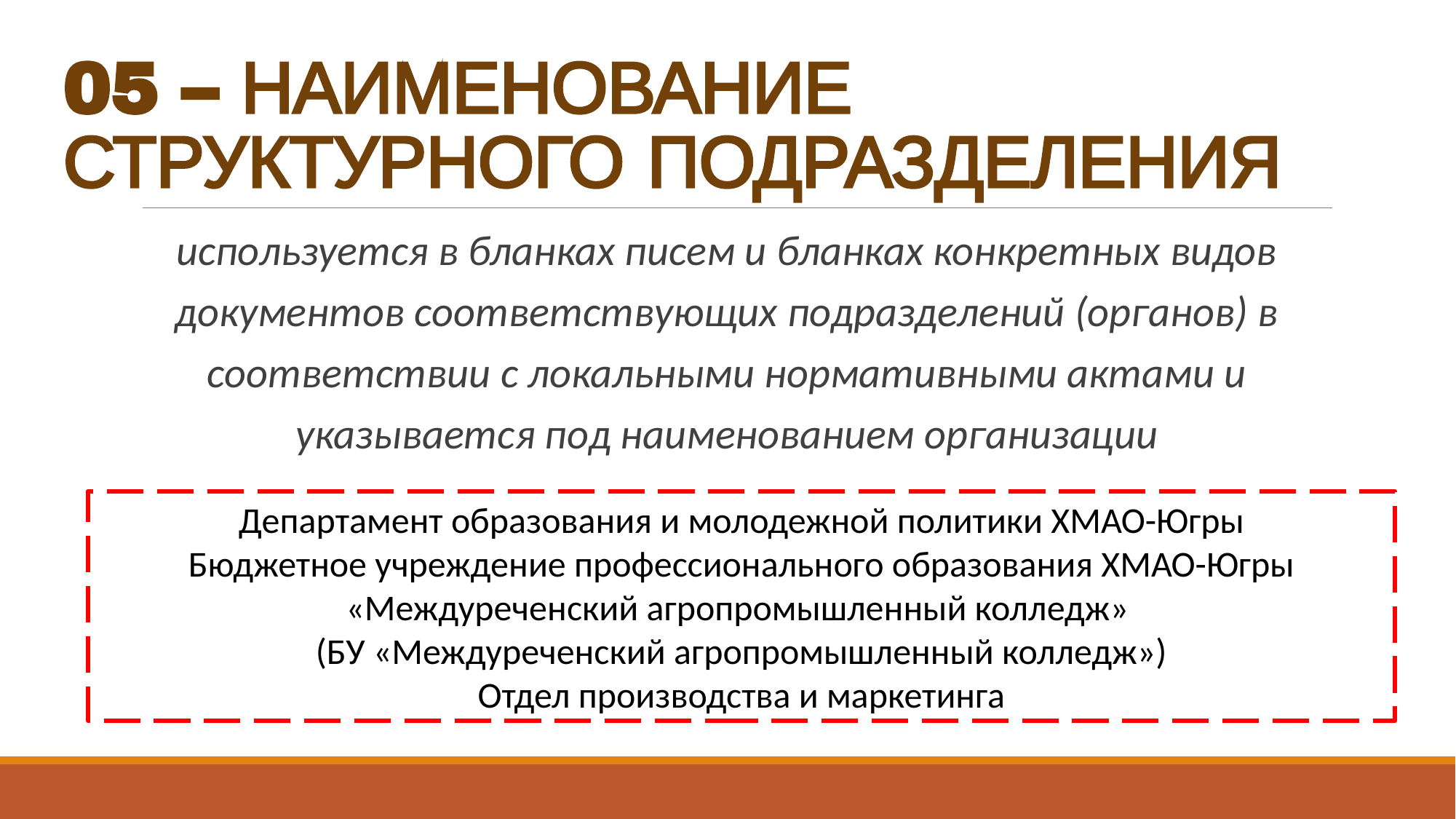

# 05 – НАИМЕНОВАНИЕ СТРУКТУРНОГО ПОДРАЗДЕЛЕНИЯ
используется в бланках писем и бланках конкретных видов документов соответствующих подразделений (органов) в соответствии с локальными нормативными актами и указывается под наименованием организации
Департамент образования и молодежной политики ХМАО-Югры
Бюджетное учреждение профессионального образования ХМАО-Югры «Междуреченский агропромышленный колледж»
(БУ «Междуреченский агропромышленный колледж»)
Отдел производства и маркетинга